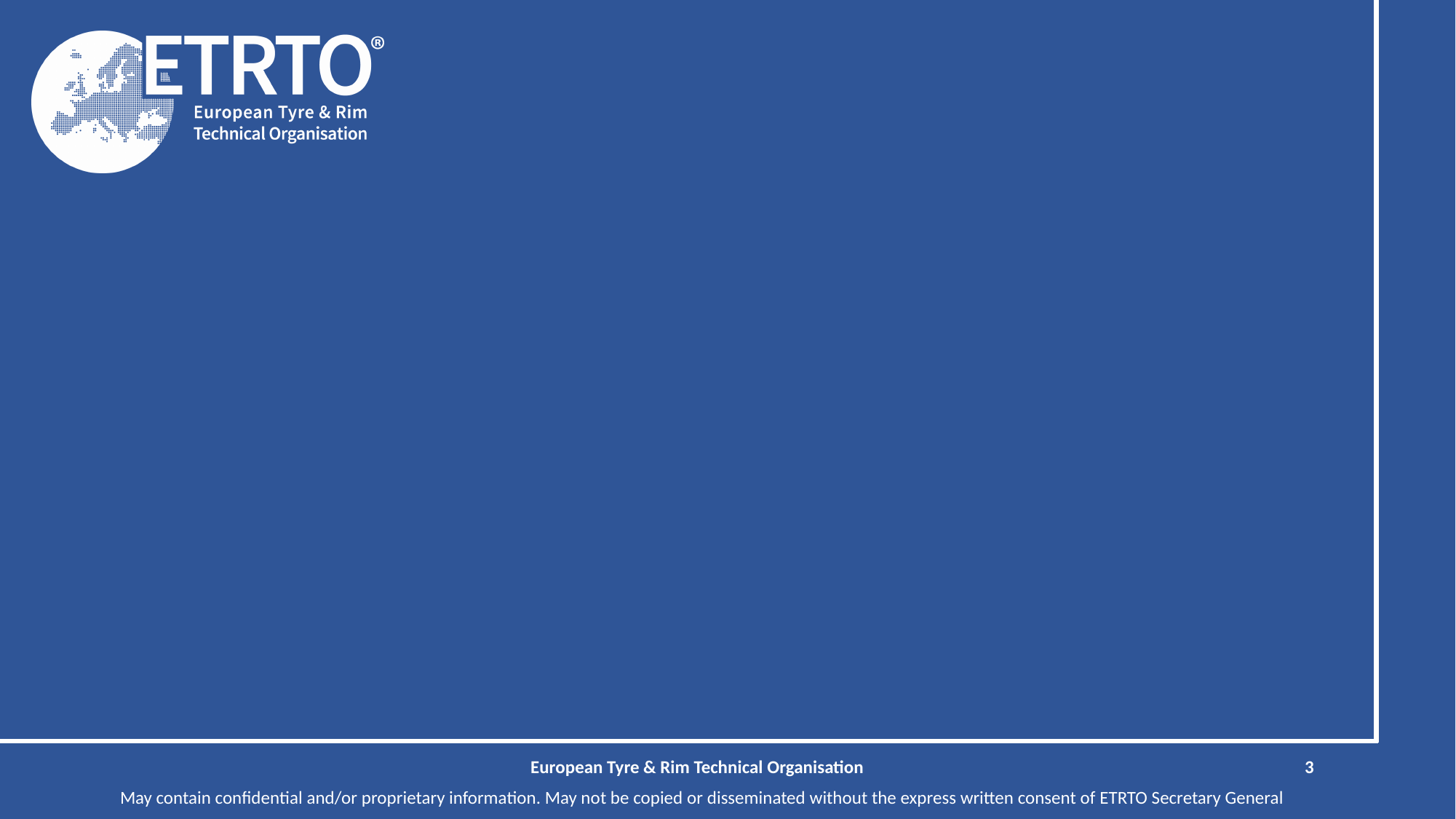

#
European Tyre & Rim Technical Organisation
3